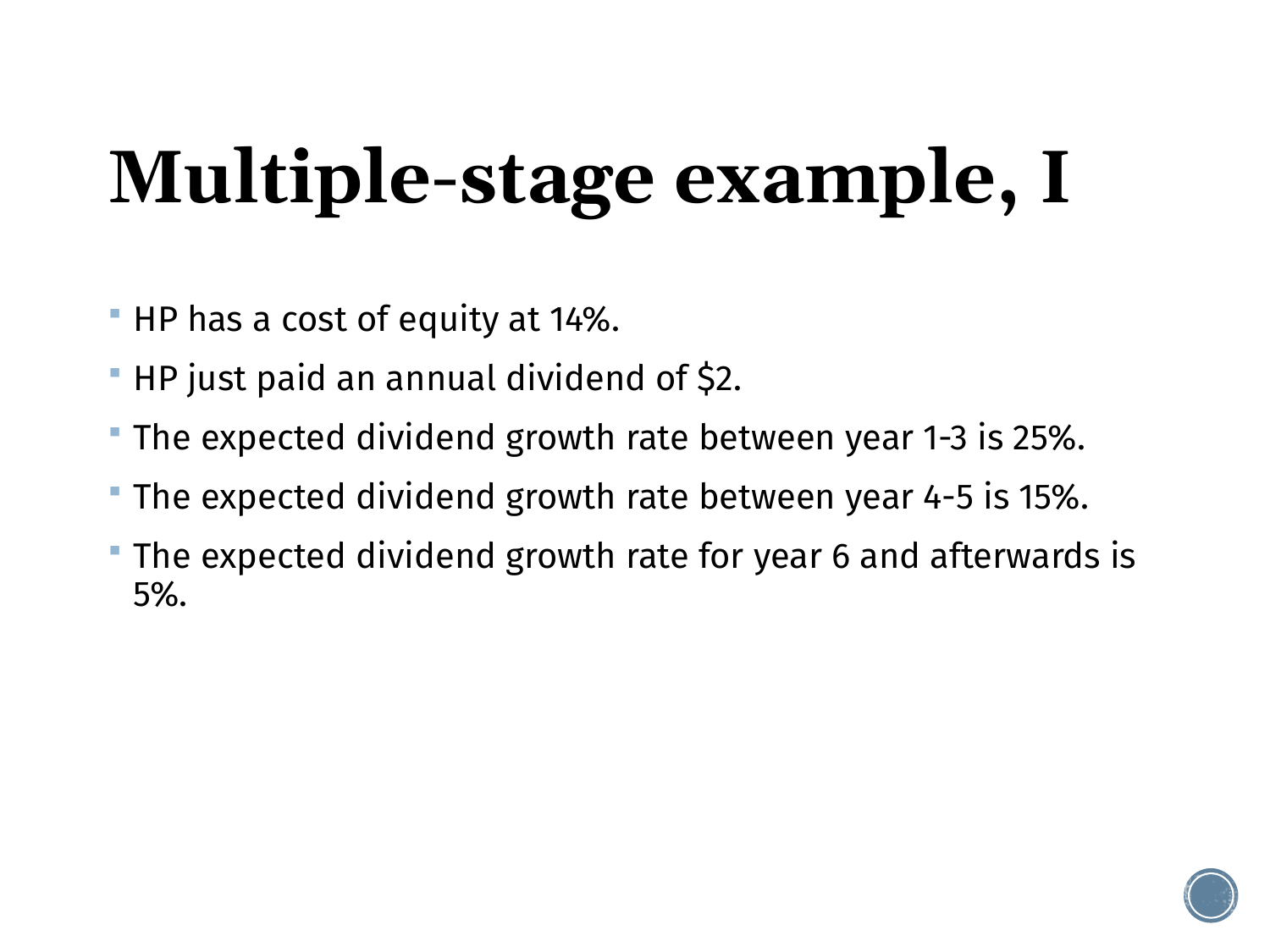

# Multiple-stage example, I
HP has a cost of equity at 14%.
HP just paid an annual dividend of $2.
The expected dividend growth rate between year 1-3 is 25%.
The expected dividend growth rate between year 4-5 is 15%.
The expected dividend growth rate for year 6 and afterwards is 5%.